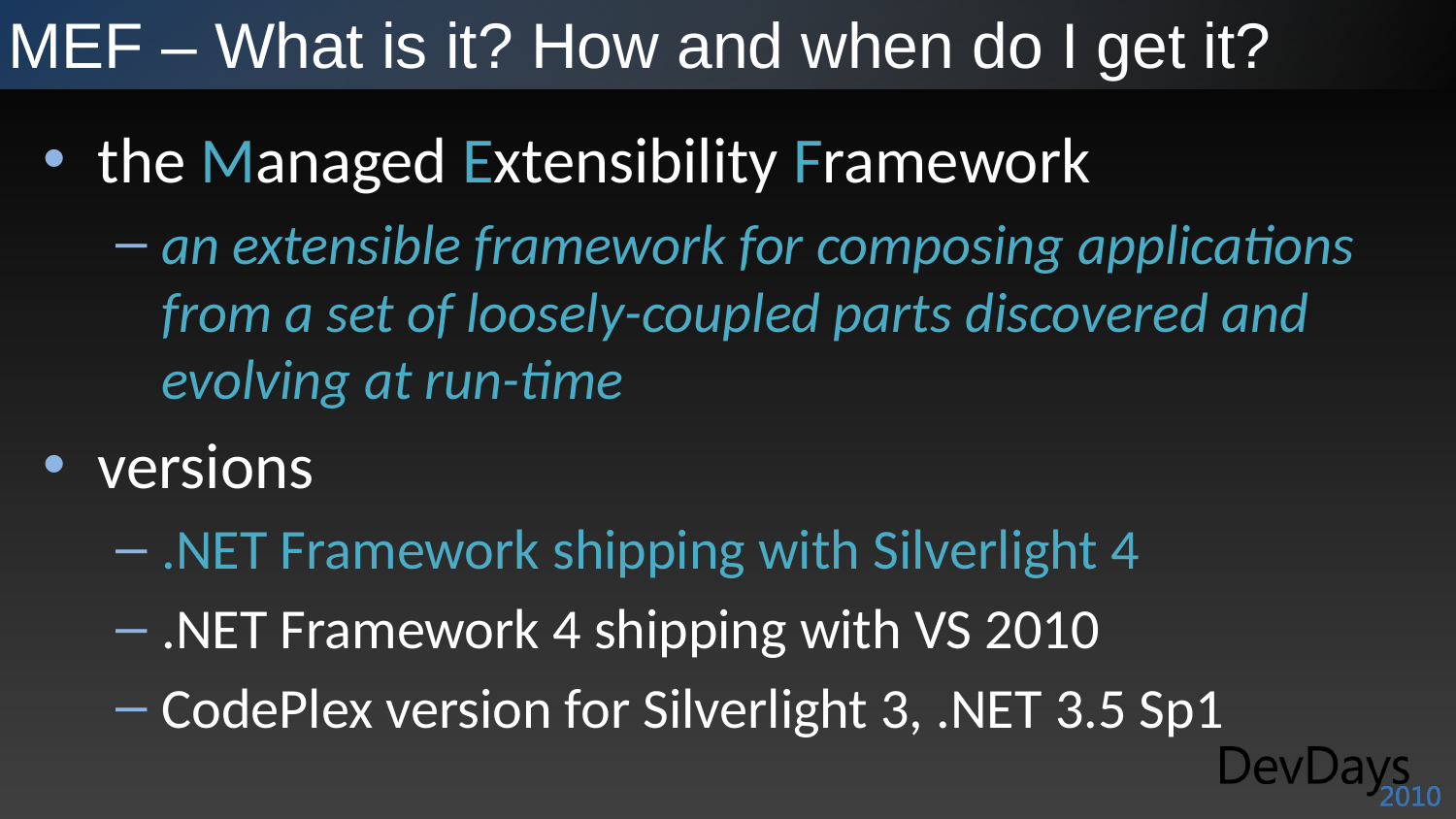

# MEF – What is it? How and when do I get it?
the Managed Extensibility Framework
an extensible framework for composing applications from a set of loosely-coupled parts discovered and evolving at run-time
versions
.NET Framework shipping with Silverlight 4
.NET Framework 4 shipping with VS 2010
CodePlex version for Silverlight 3, .NET 3.5 Sp1